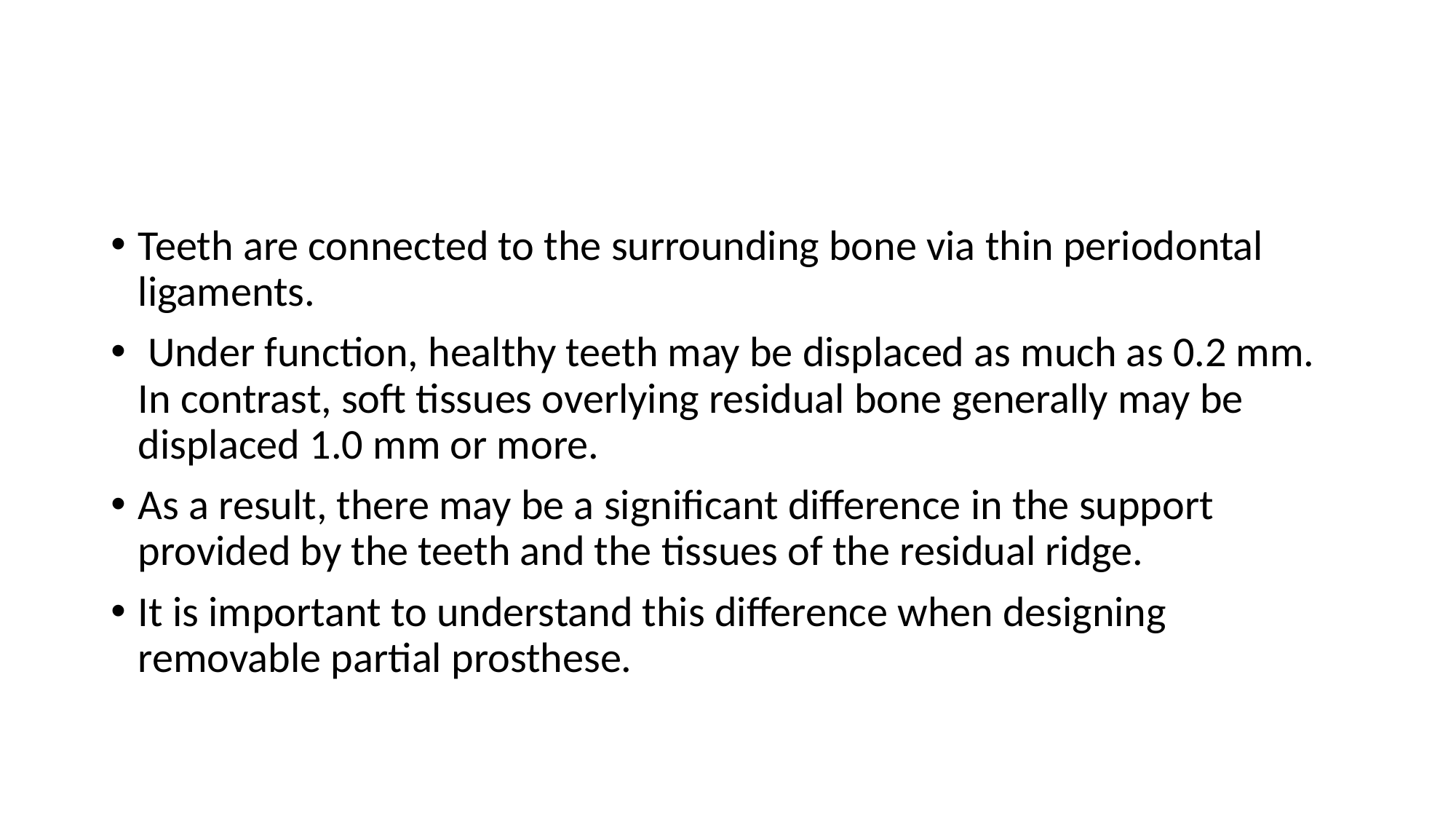

#
Teeth are connected to the surrounding bone via thin periodontal ligaments.
 Under function, healthy teeth may be displaced as much as 0.2 mm. In contrast, soft tissues overlying residual bone generally may be displaced 1.0 mm or more.
As a result, there may be a significant difference in the support provided by the teeth and the tissues of the residual ridge.
It is important to understand this difference when designing removable partial prosthese.